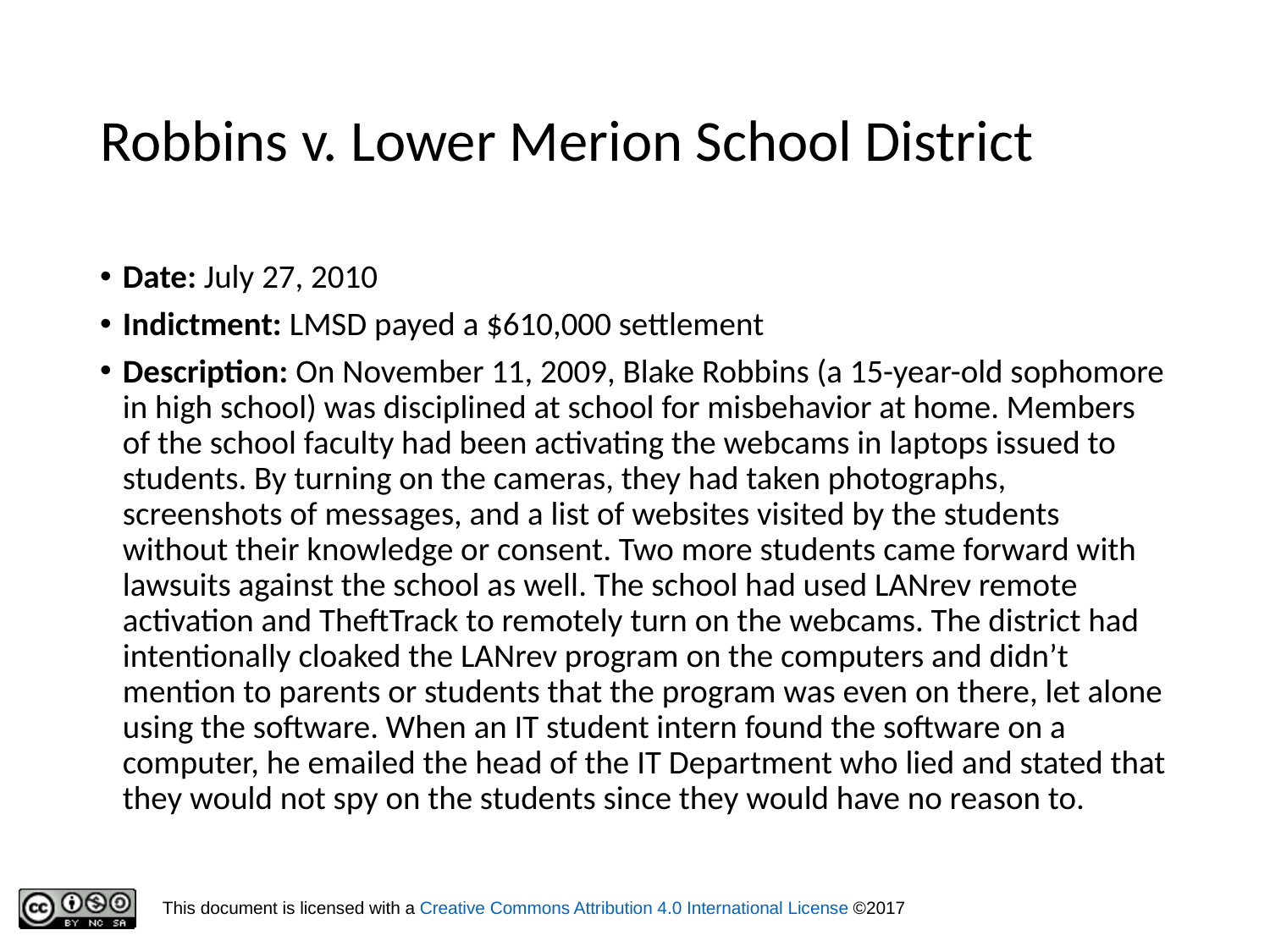

# Robbins v. Lower Merion School District
Date: July 27, 2010
Indictment: LMSD payed a $610,000 settlement
Description: On November 11, 2009, Blake Robbins (a 15-year-old sophomore in high school) was disciplined at school for misbehavior at home. Members of the school faculty had been activating the webcams in laptops issued to students. By turning on the cameras, they had taken photographs, screenshots of messages, and a list of websites visited by the students without their knowledge or consent. Two more students came forward with lawsuits against the school as well. The school had used LANrev remote activation and TheftTrack to remotely turn on the webcams. The district had intentionally cloaked the LANrev program on the computers and didn’t mention to parents or students that the program was even on there, let alone using the software. When an IT student intern found the software on a computer, he emailed the head of the IT Department who lied and stated that they would not spy on the students since they would have no reason to.